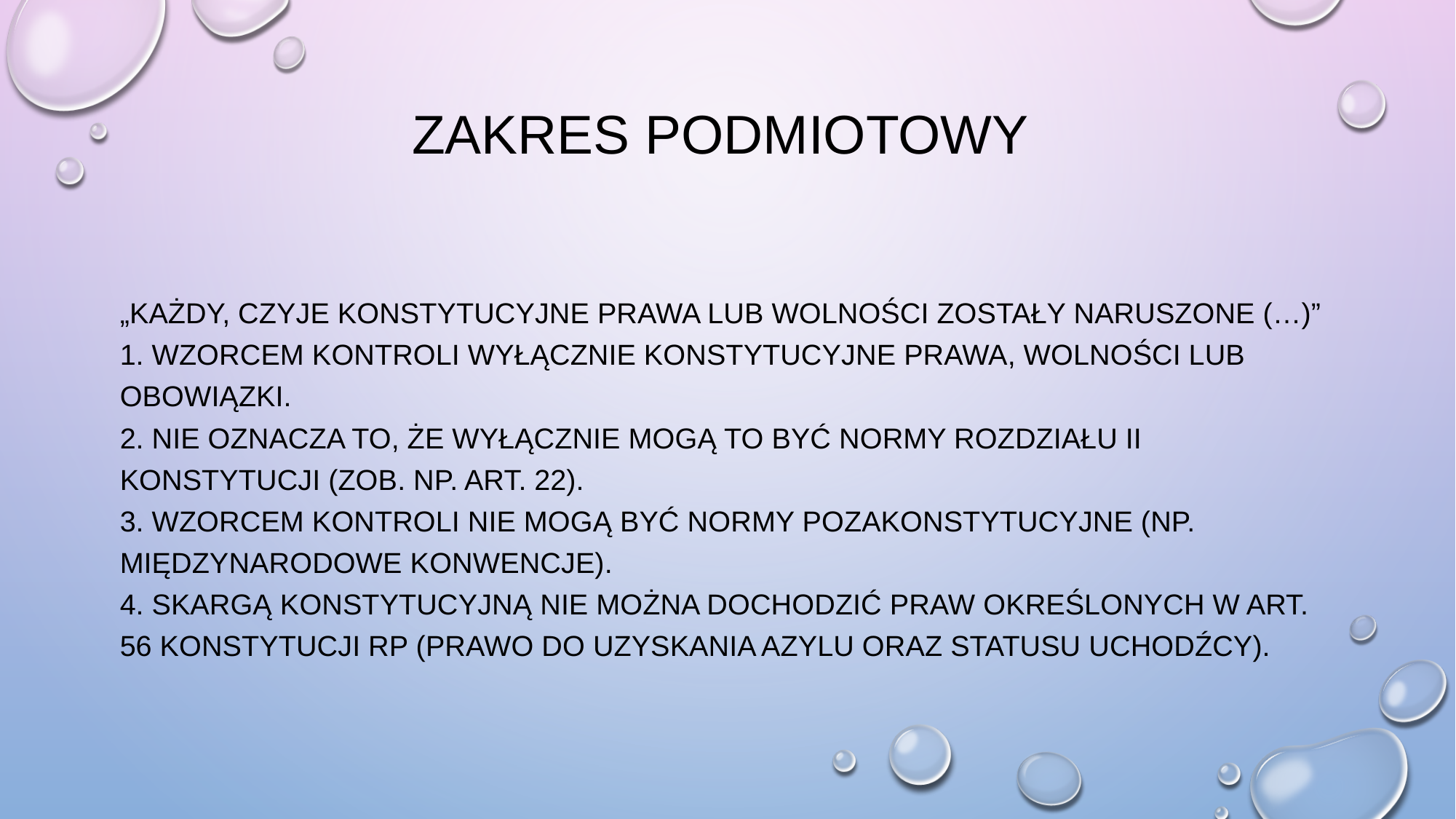

# Zakres podmiotowy
„Każdy, czyje konstytucyjne prawa lub wolności zostały naruszone (…)”
1. Wzorcem kontroli wyłącznie konstytucyjne prawa, wolności lub obowiązki.
2. Nie oznacza to, że wyłącznie mogą to być normy rozdziału II Konstytucji (zob. np. art. 22).
3. Wzorcem kontroli nie mogą być normy pozakonstytucyjne (np. międzynarodowe konwencje).
4. Skargą konstytucyjną nie można dochodzić praw określonych w art. 56 Konstytucji RP (prawo do uzyskania azylu oraz statusu uchodźcy).